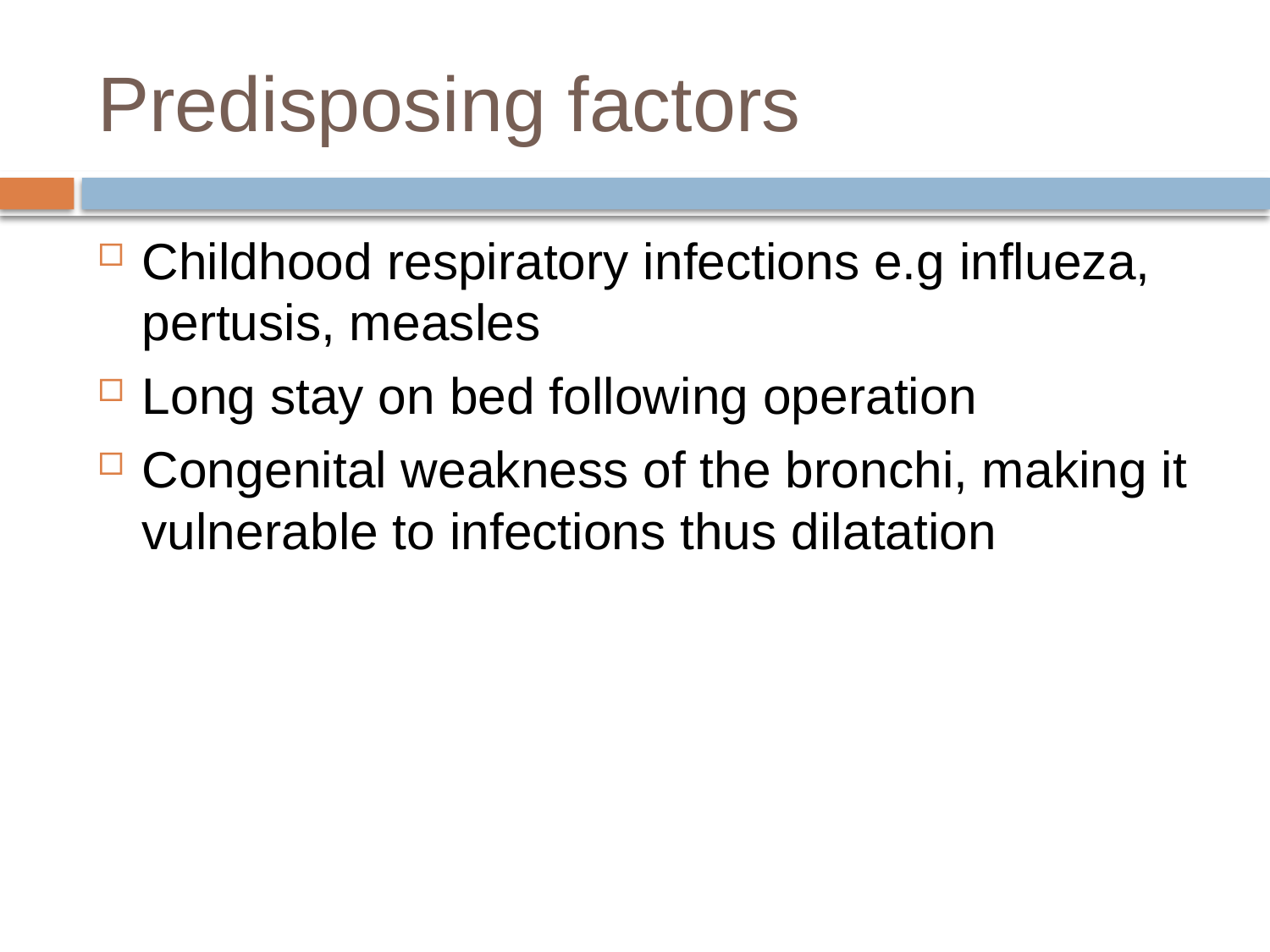

# Predisposing factors
Childhood respiratory infections e.g influeza, pertusis, measles
Long stay on bed following operation
Congenital weakness of the bronchi, making it vulnerable to infections thus dilatation